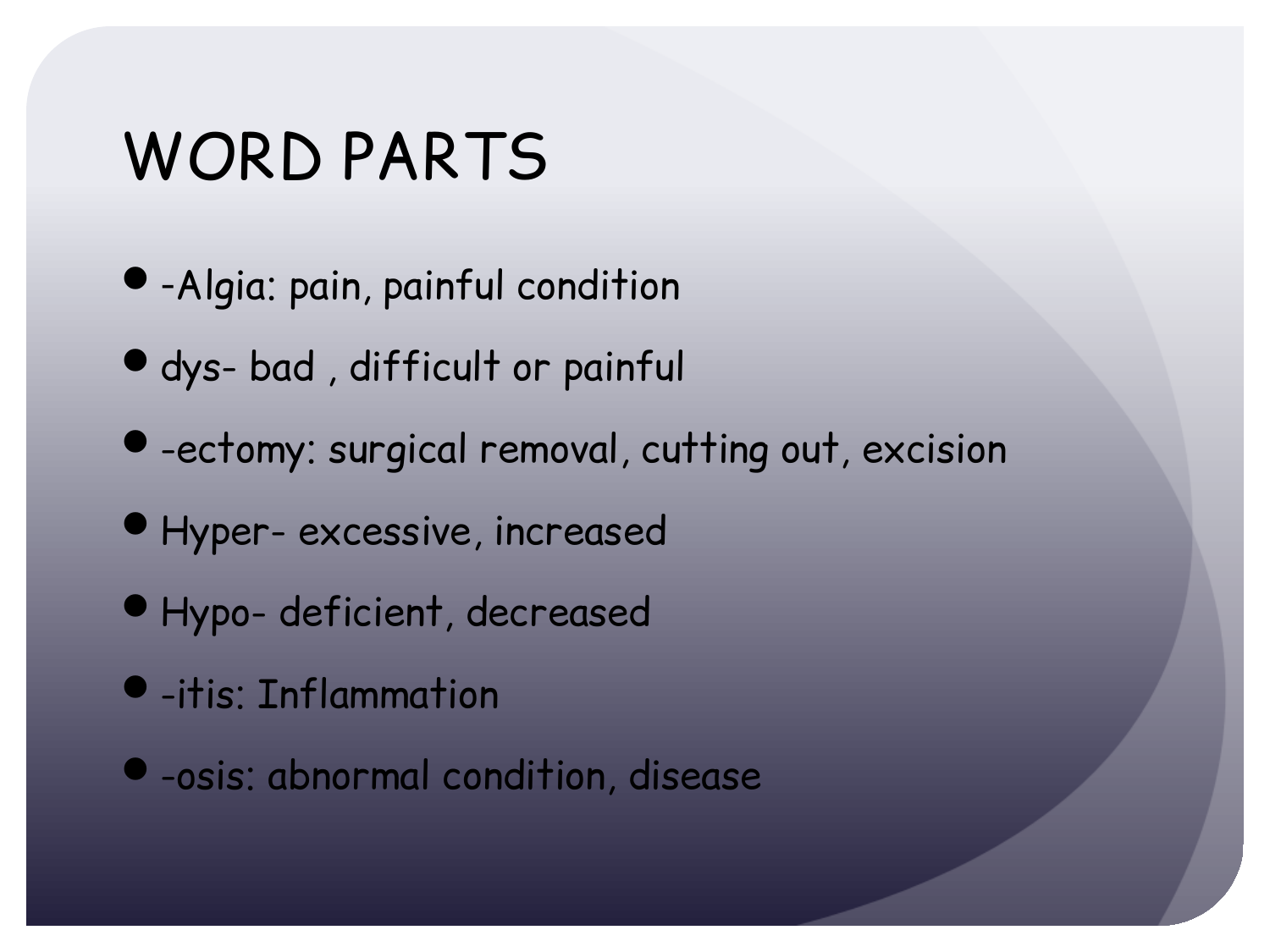

# WORD PARTS
-Algia: pain, painful condition
dys- bad , difficult or painful
-ectomy: surgical removal, cutting out, excision
Hyper- excessive, increased
Hypo- deficient, decreased
-itis: Inflammation
-osis: abnormal condition, disease